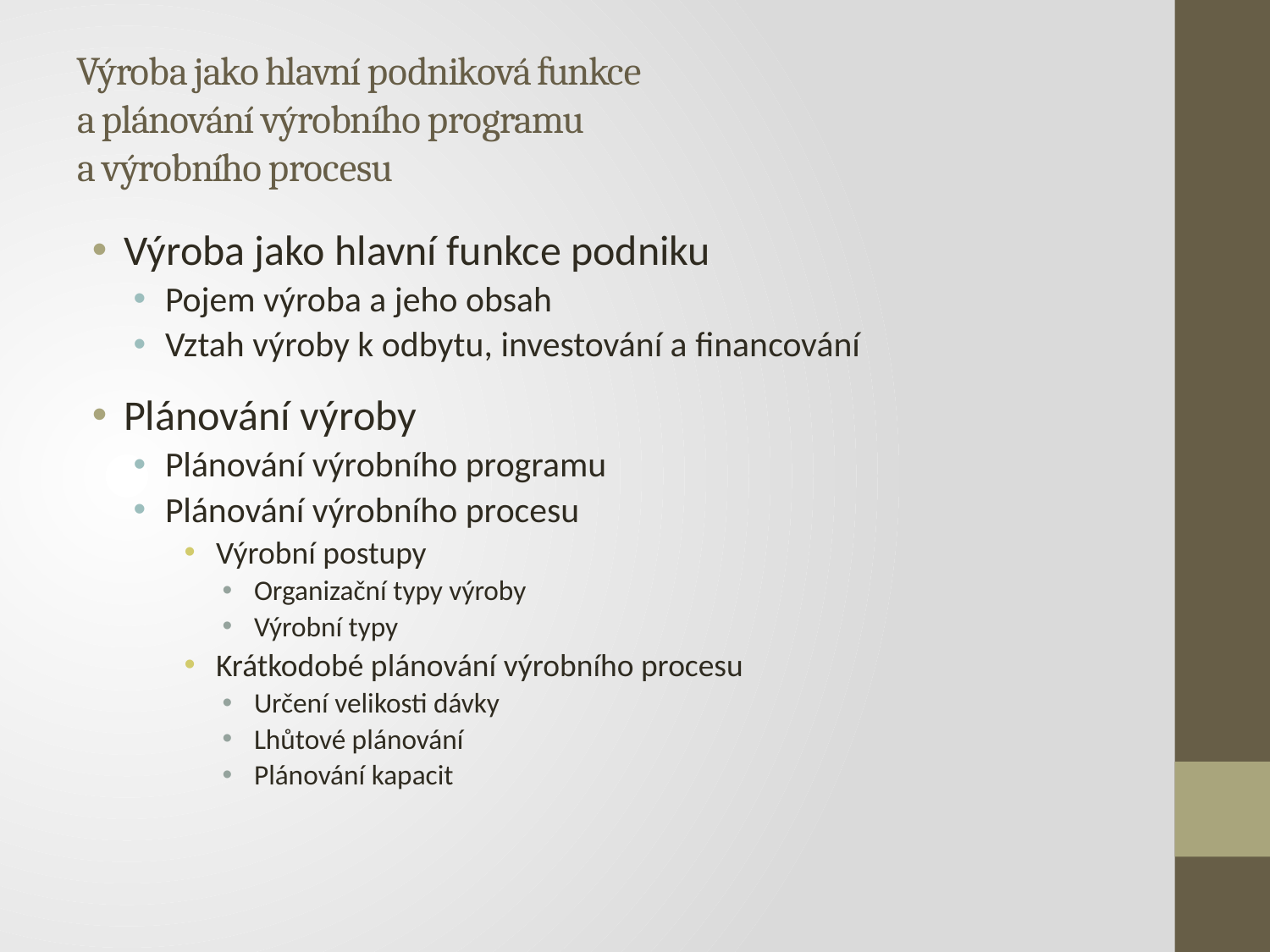

# Výroba jako hlavní podniková funkce a plánování výrobního programu a výrobního procesu
Výroba jako hlavní funkce podniku
Pojem výroba a jeho obsah
Vztah výroby k odbytu, investování a financování
Plánování výroby
Plánování výrobního programu
Plánování výrobního procesu
Výrobní postupy
Organizační typy výroby
Výrobní typy
Krátkodobé plánování výrobního procesu
Určení velikosti dávky
Lhůtové plánování
Plánování kapacit